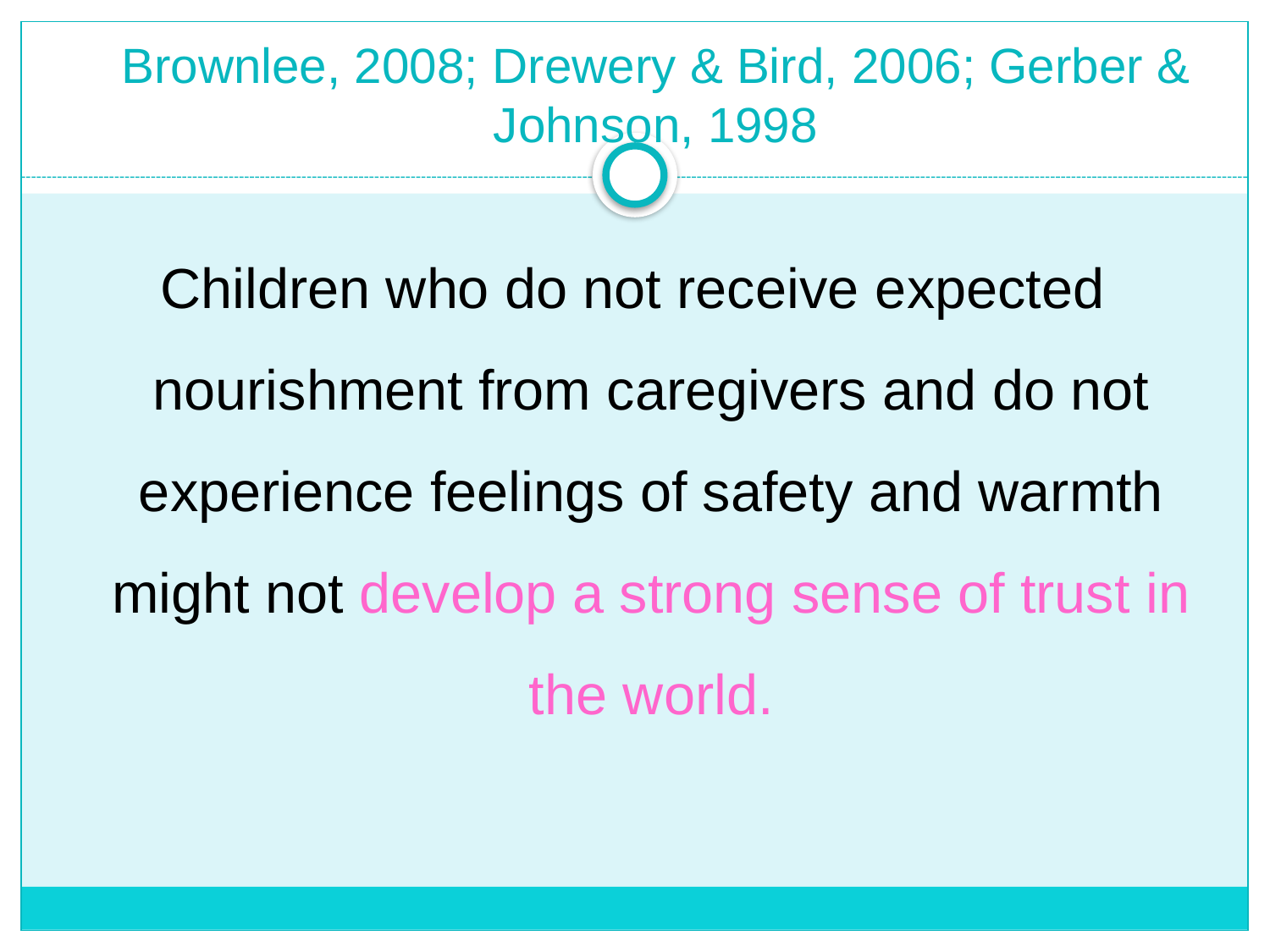

# Brownlee, 2008; Drewery & Bird, 2006; Gerber & Johnson, 1998
Children who do not receive expected nourishment from caregivers and do not experience feelings of safety and warmth might not develop a strong sense of trust in the world.